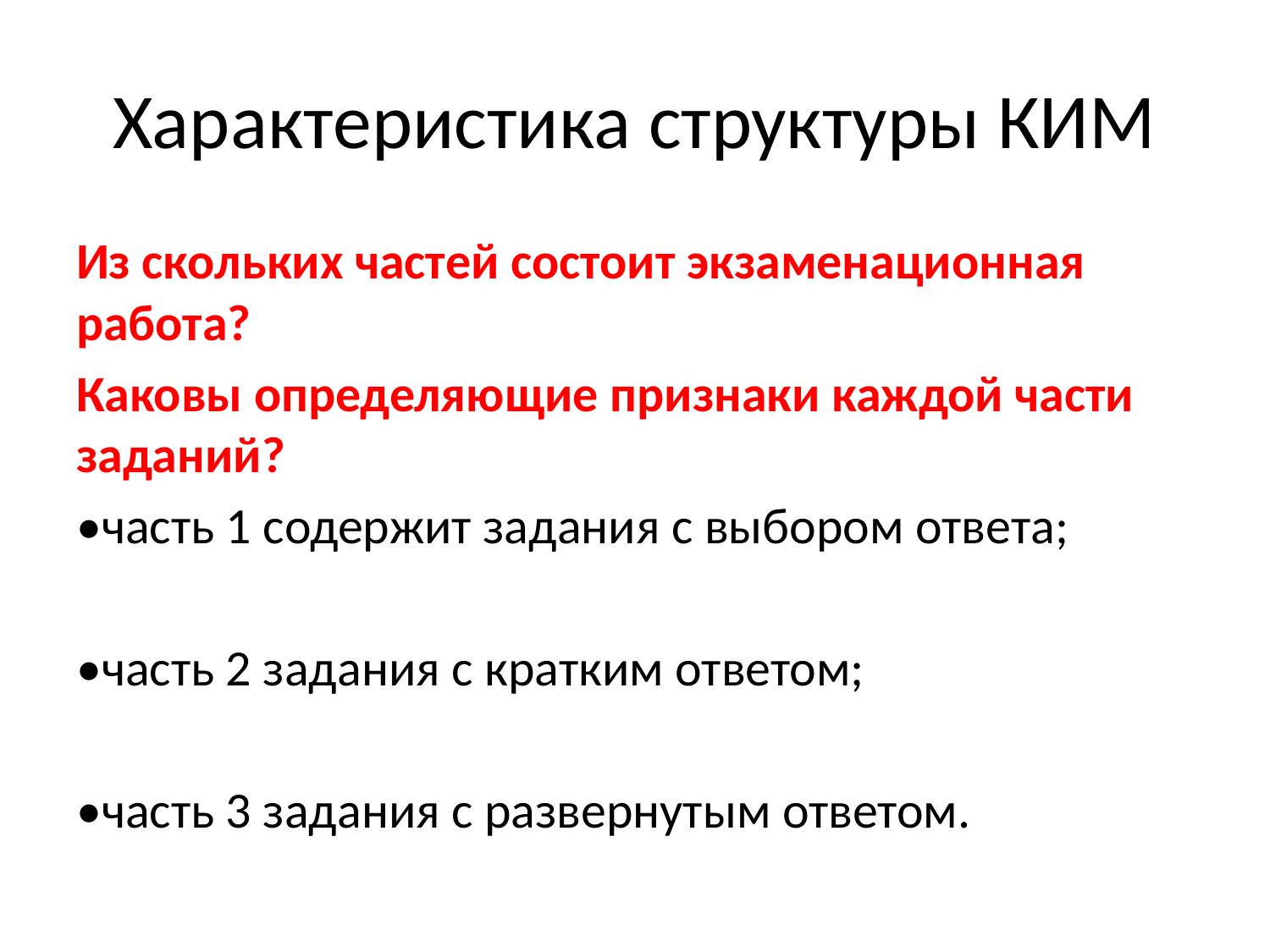

# Характеристика структуры КИМ
Из скольких частей состоит экзаменационная работа?
Каковы определяющие признаки каждой части заданий?
•часть 1 содержит задания с выбором ответа;

•часть 2 задания с кратким ответом;

•часть 3 задания с развернутым ответом.